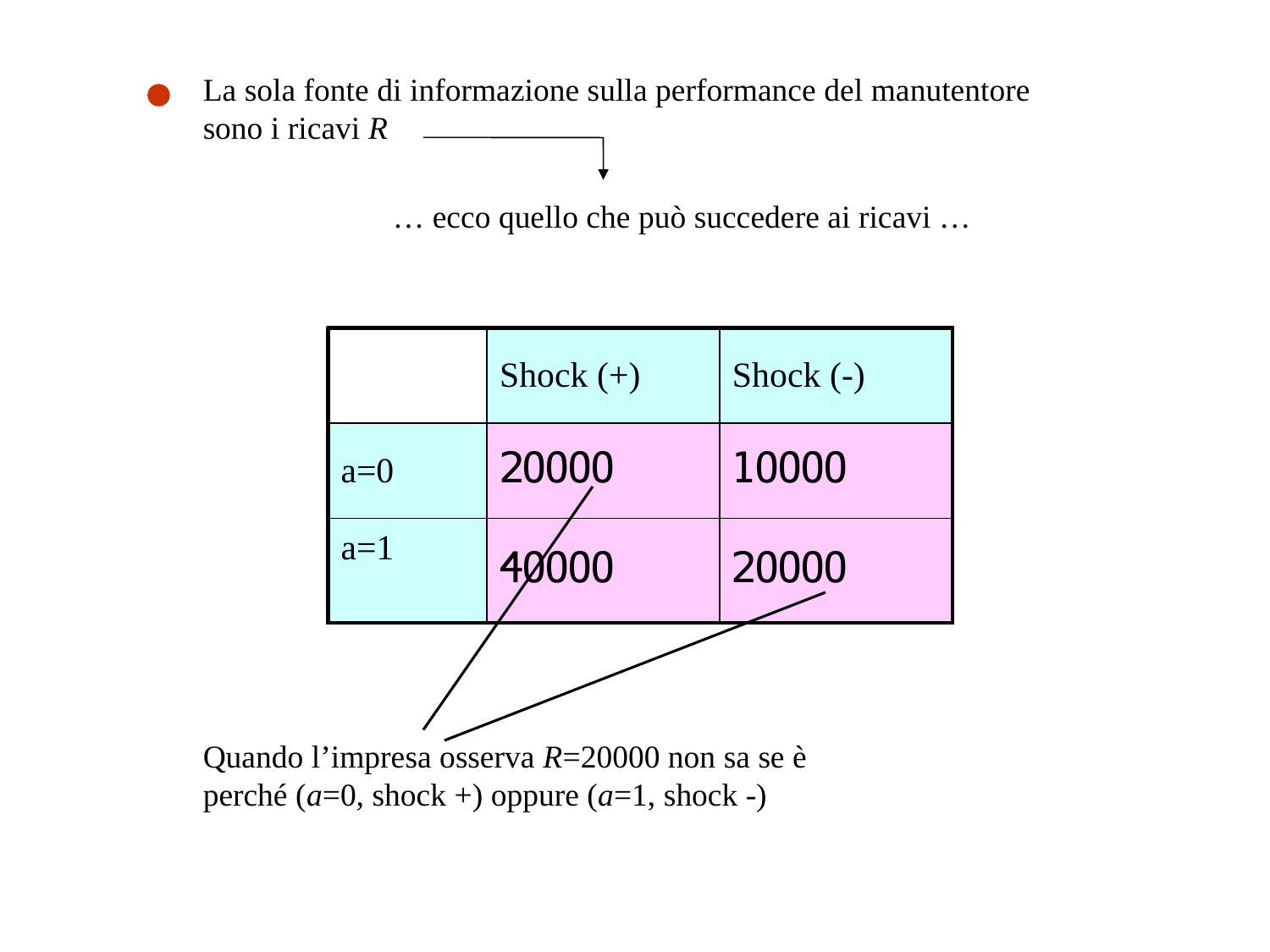

La sola fonte di informazione sulla performance del manutentore sono i ricavi R

… ecco quello che può succedere ai ricavi …

|  | Shock (+) | Shock (-) |
| --- | --- | --- |
| a=0 | 20000 | 10000 |
| a=1 | 40000 | 20000 |

Quando l’impresa osserva R=20000 non sa se è perché (a=0, shock +) oppure (a=1, shock -)